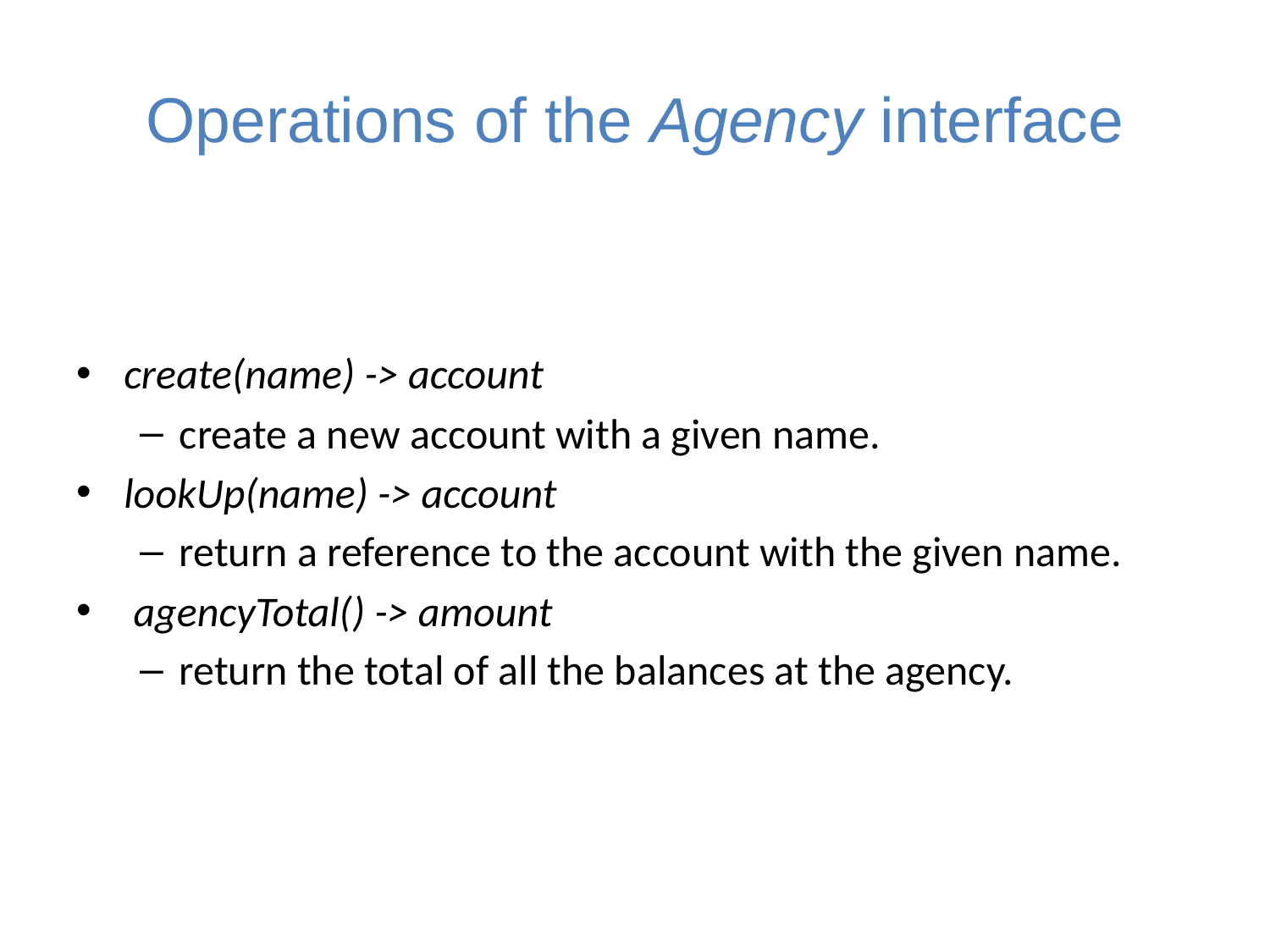

# Operations of the Agency interface

create(name) -> account
create a new account with a given name.
lookUp(name) -> account
return a reference to the account with the given name.
 agencyTotal() -> amount
return the total of all the balances at the agency.